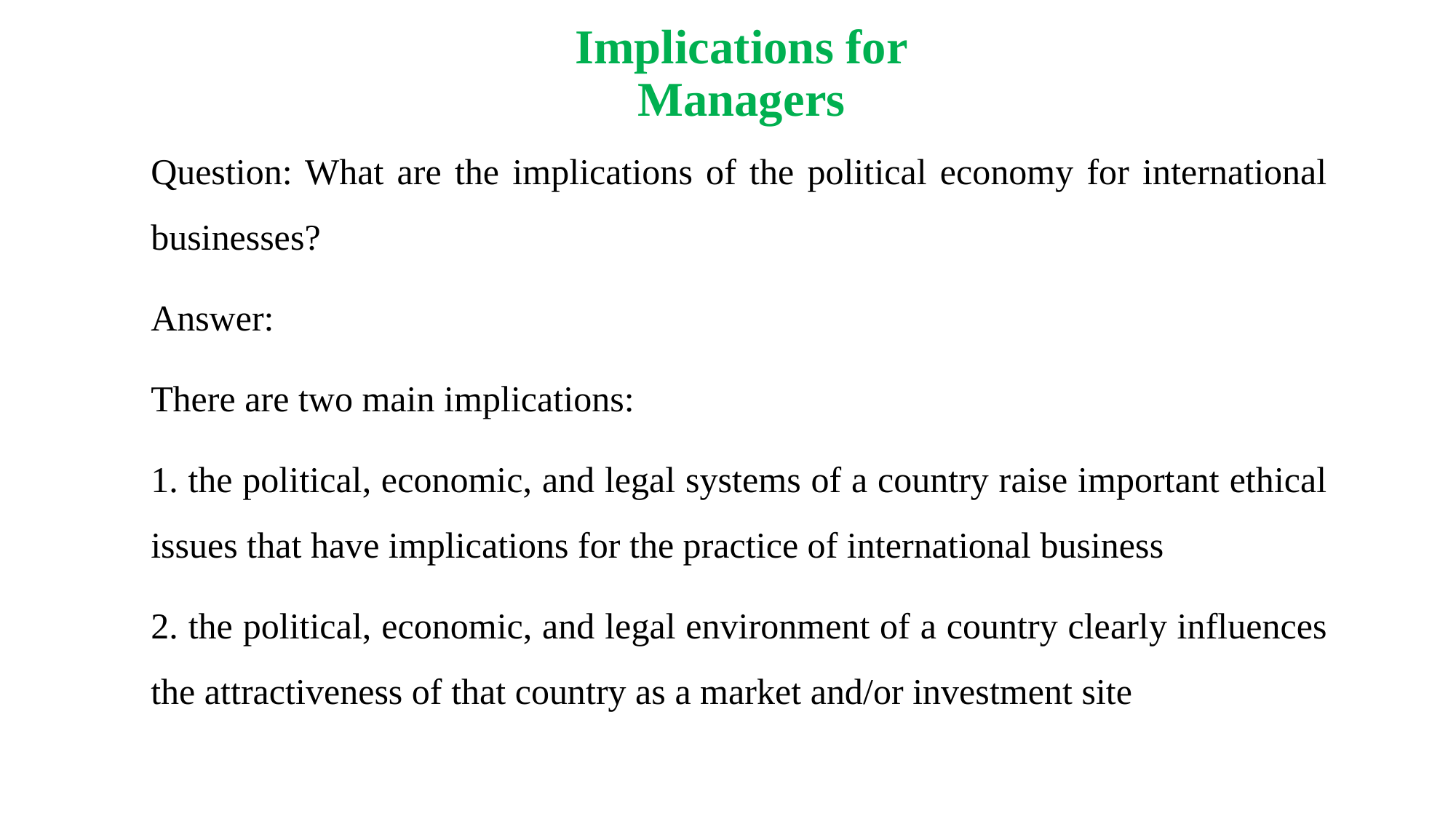

# Implications for Managers
Question: What are the implications of the political economy for international businesses?
Answer:
There are two main implications:
 the political, economic, and legal systems of a country raise important ethical issues that have implications for the practice of international business
 the political, economic, and legal environment of a country clearly influences the attractiveness of that country as a market and/or investment site